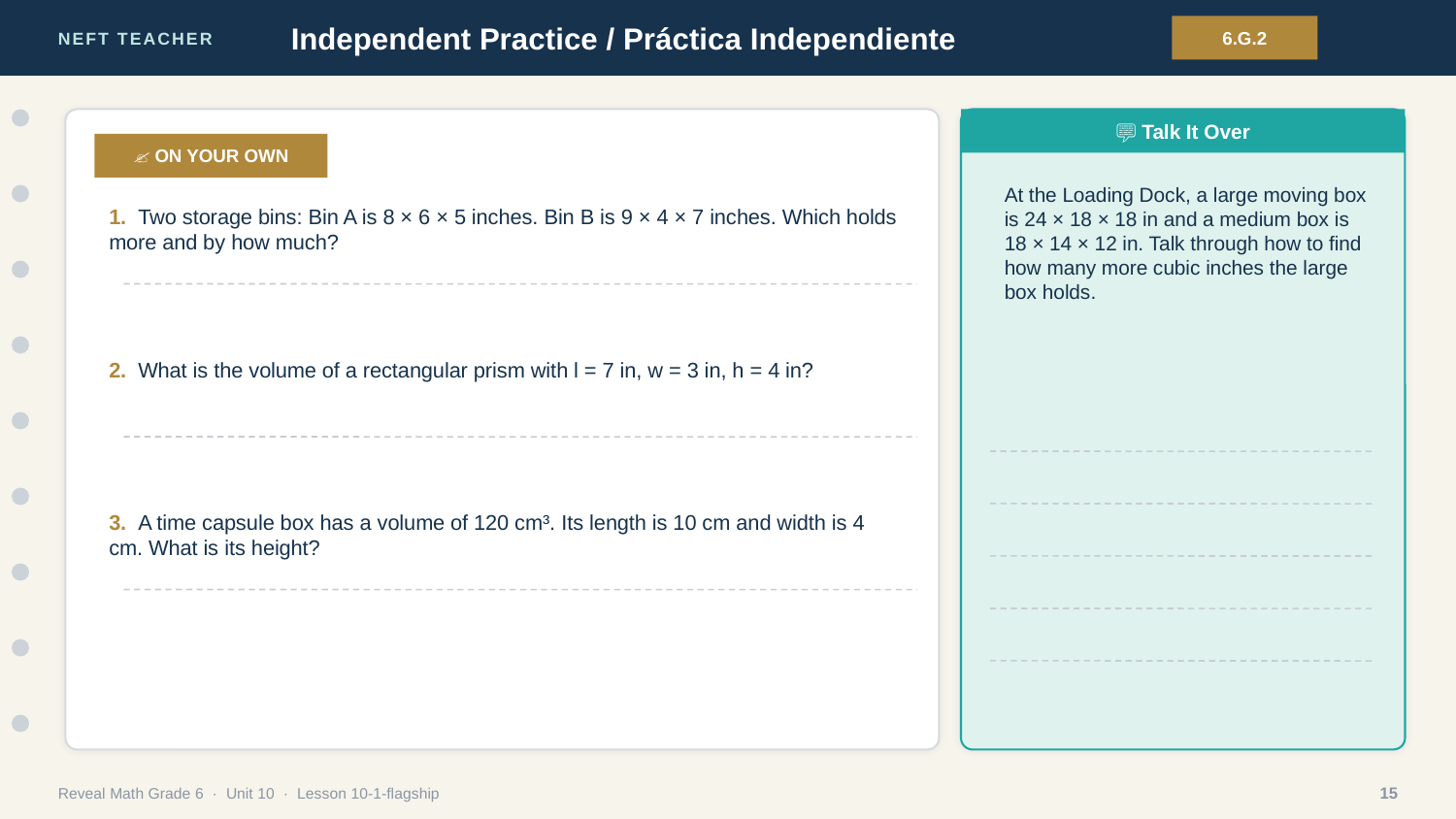

NEFT TEACHER
Independent Practice / Práctica Independiente
6.G.2

💬 Talk It Over
✍️ ON YOUR OWN
At the Loading Dock, a large moving box is 24 × 18 × 18 in and a medium box is 18 × 14 × 12 in. Talk through how to find how many more cubic inches the large box holds.

1.  Two storage bins: Bin A is 8 × 6 × 5 inches. Bin B is 9 × 4 × 7 inches. Which holds more and by how much?

2.  What is the volume of a rectangular prism with l = 7 in, w = 3 in, h = 4 in?

3.  A time capsule box has a volume of 120 cm³. Its length is 10 cm and width is 4 cm. What is its height?

Reveal Math Grade 6  ·  Unit 10  ·  Lesson 10-1-flagship
15